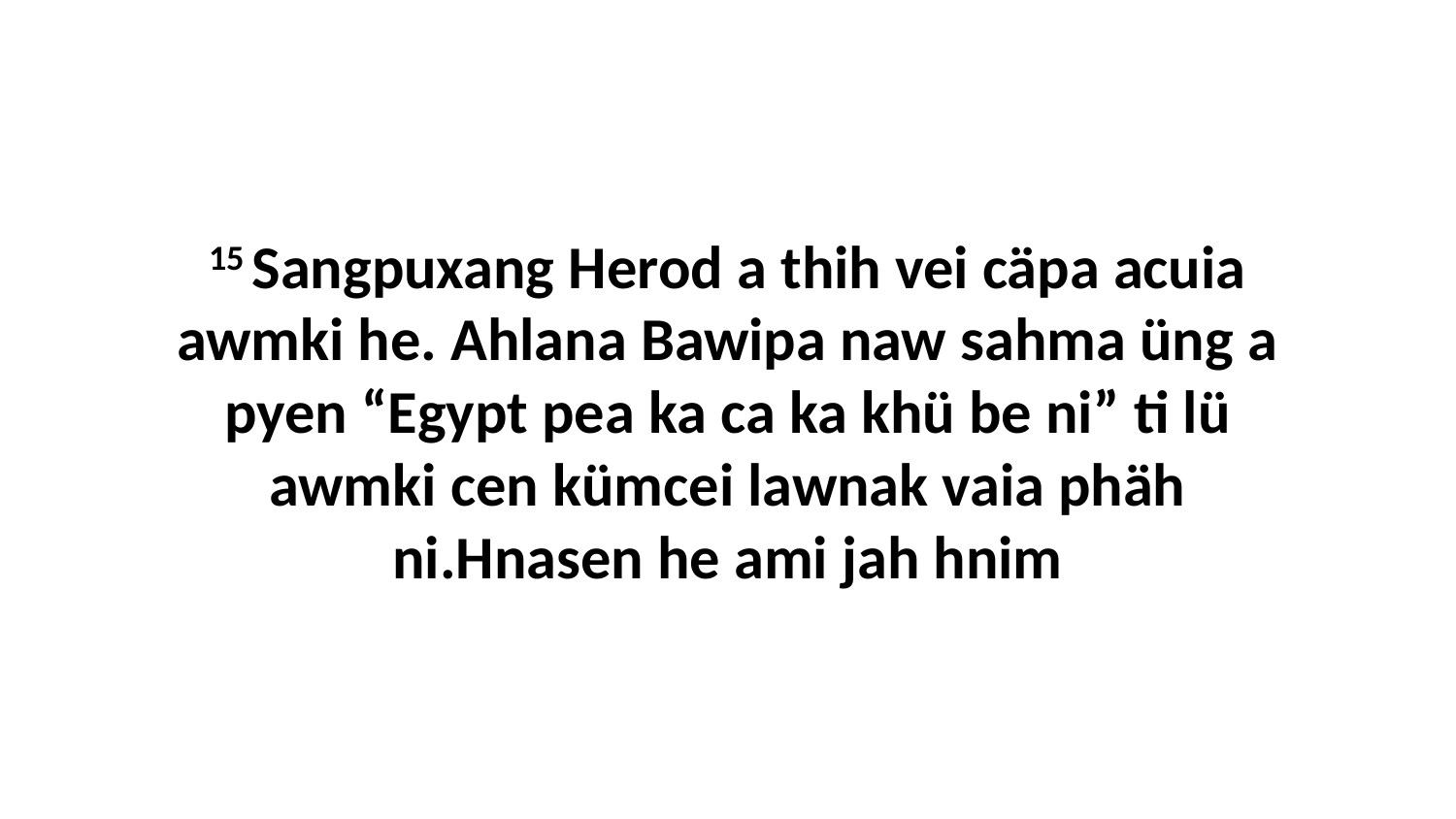

15 Sangpuxang Herod a thih vei cäpa acuia awmki he. Ahlana Bawipa naw sahma üng a pyen “Egypt pea ka ca ka khü be ni” ti lü awmki cen kümcei lawnak vaia phäh ni.Hnasen he ami jah hnim